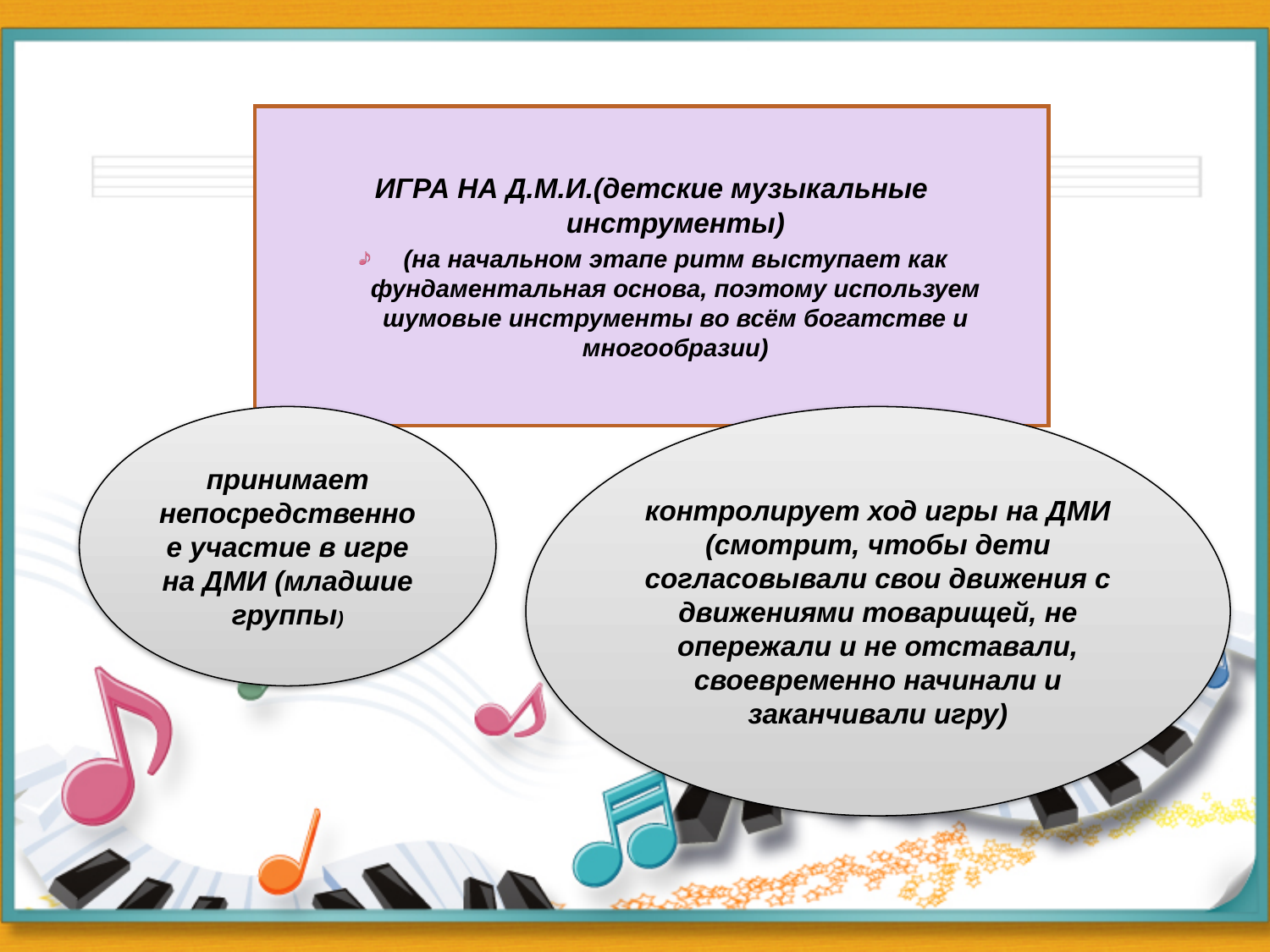

#
ИГРА НА Д.М.И.(детские музыкальные инструменты)
(на начальном этапе ритм выступает как фундаментальная основа, поэтому используем шумовые инструменты во всём богатстве и многообразии)
принимает непосредственное участие в игре на ДМИ (младшие группы)
контролирует ход игры на ДМИ (смотрит, чтобы дети согласовывали свои движения с движениями товарищей, не опережали и не отставали, своевременно начинали и заканчивали игру)